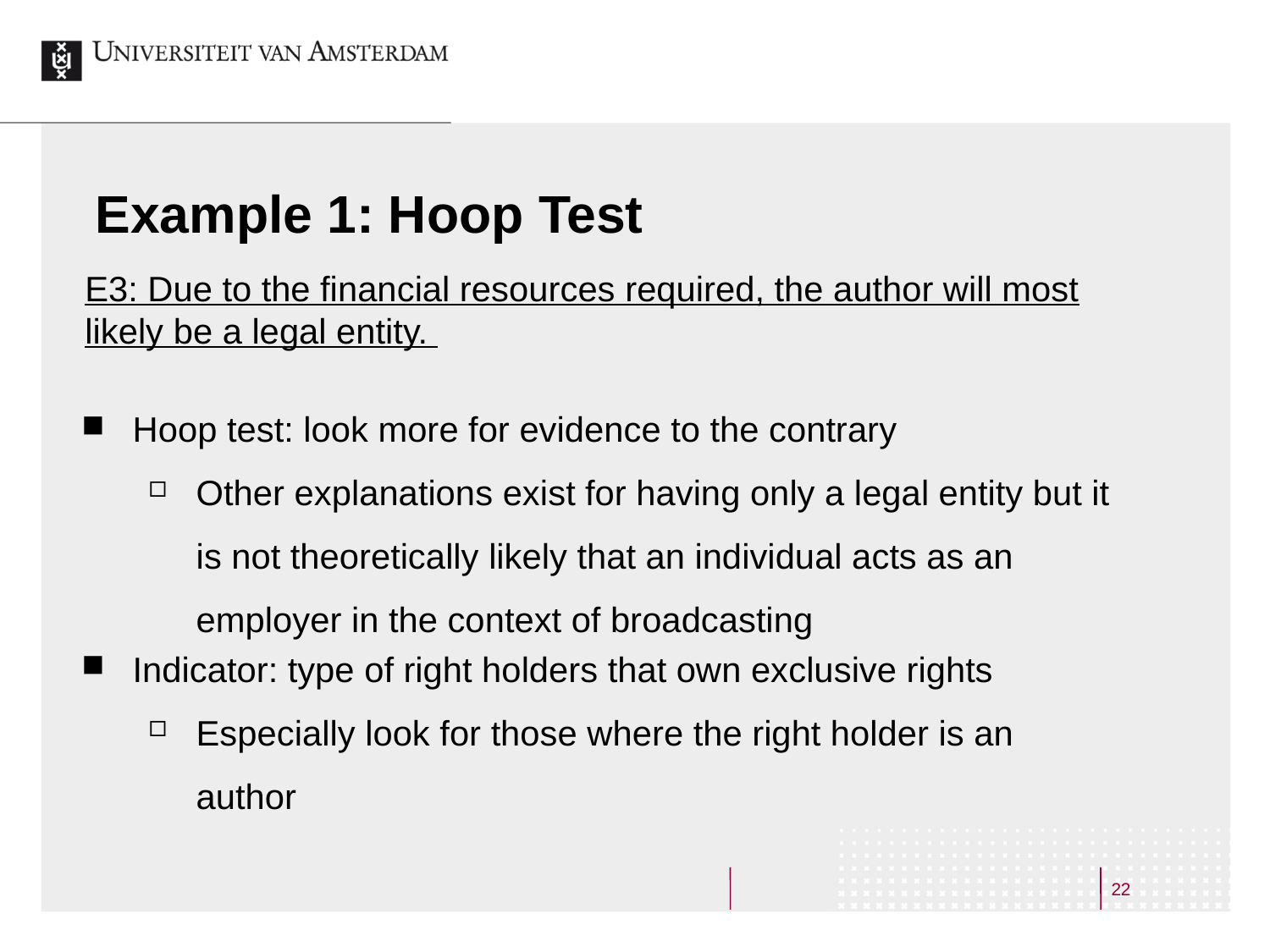

# Example 1: Hoop Test
E3: Due to the financial resources required, the author will most likely be a legal entity.

Hoop test: look more for evidence to the contrary
Other explanations exist for having only a legal entity but it is not theoretically likely that an individual acts as an employer in the context of broadcasting
Indicator: type of right holders that own exclusive rights
Especially look for those where the right holder is an author
22